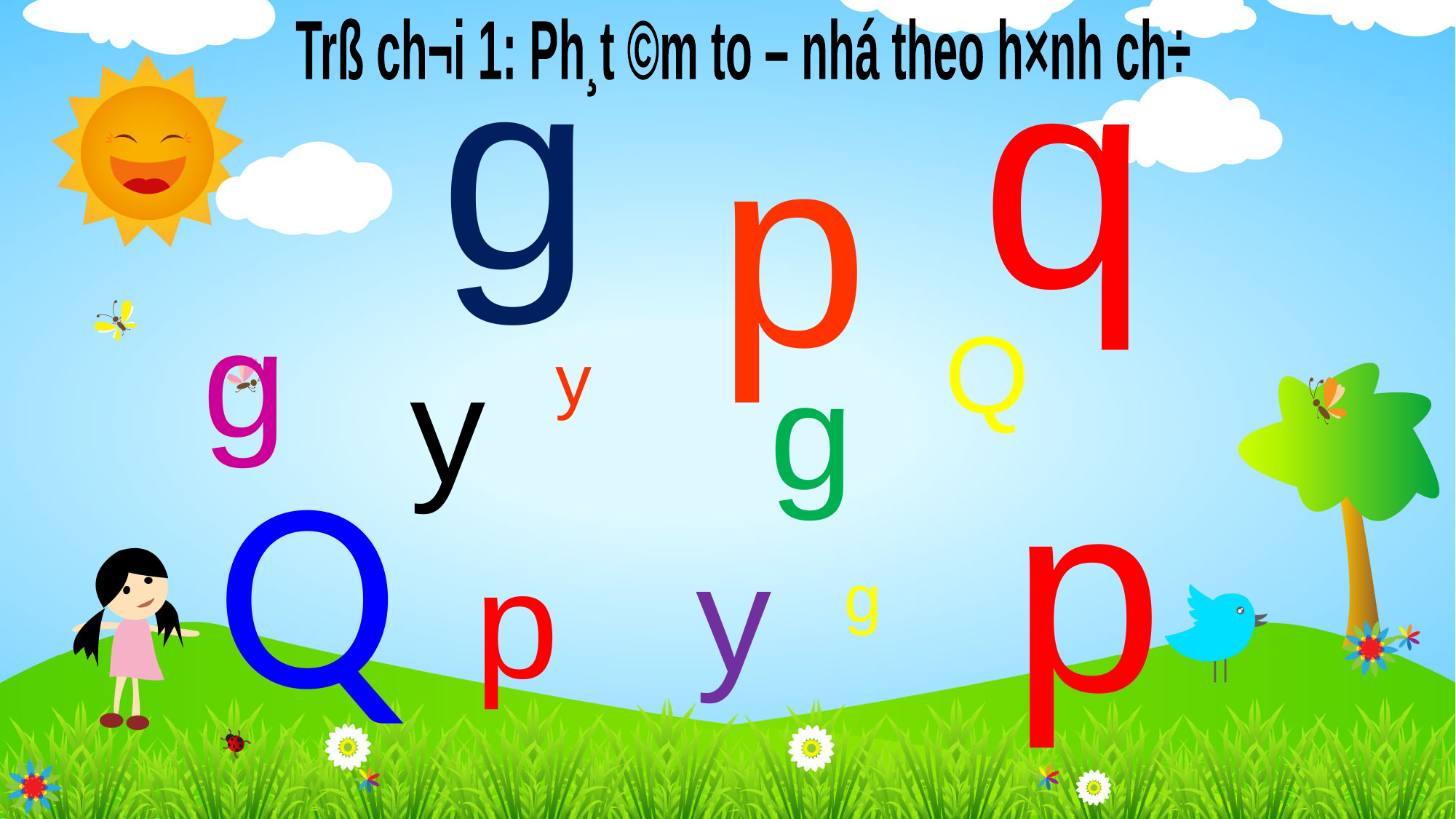

q
g
Trß ch¬i 1: Ph¸t ©m to – nhá theo h×nh ch÷
p
g
Q
y
y
g
Q
p
y
p
g